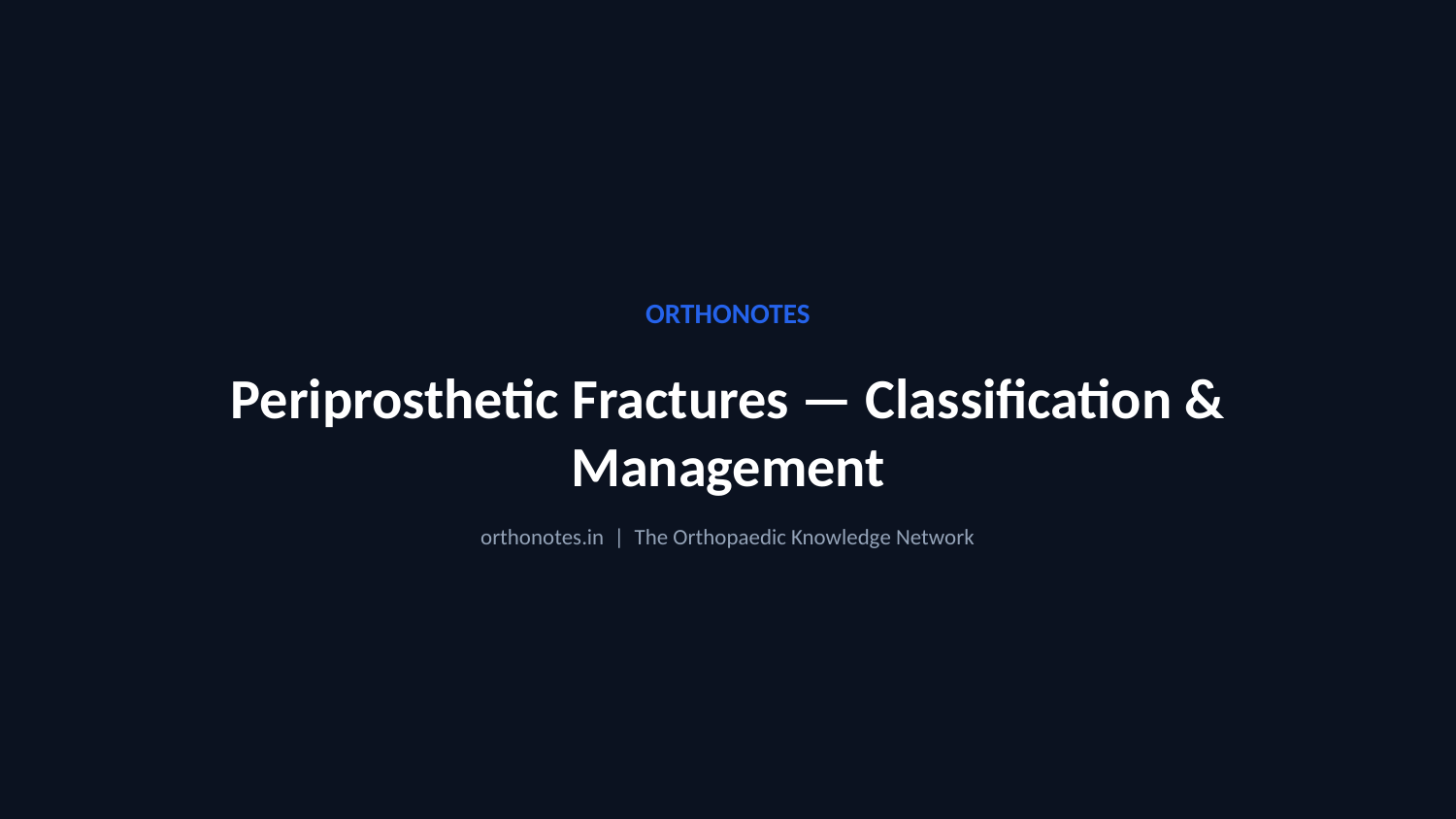

ORTHONOTES
Periprosthetic Fractures — Classification & Management
orthonotes.in  |  The Orthopaedic Knowledge Network